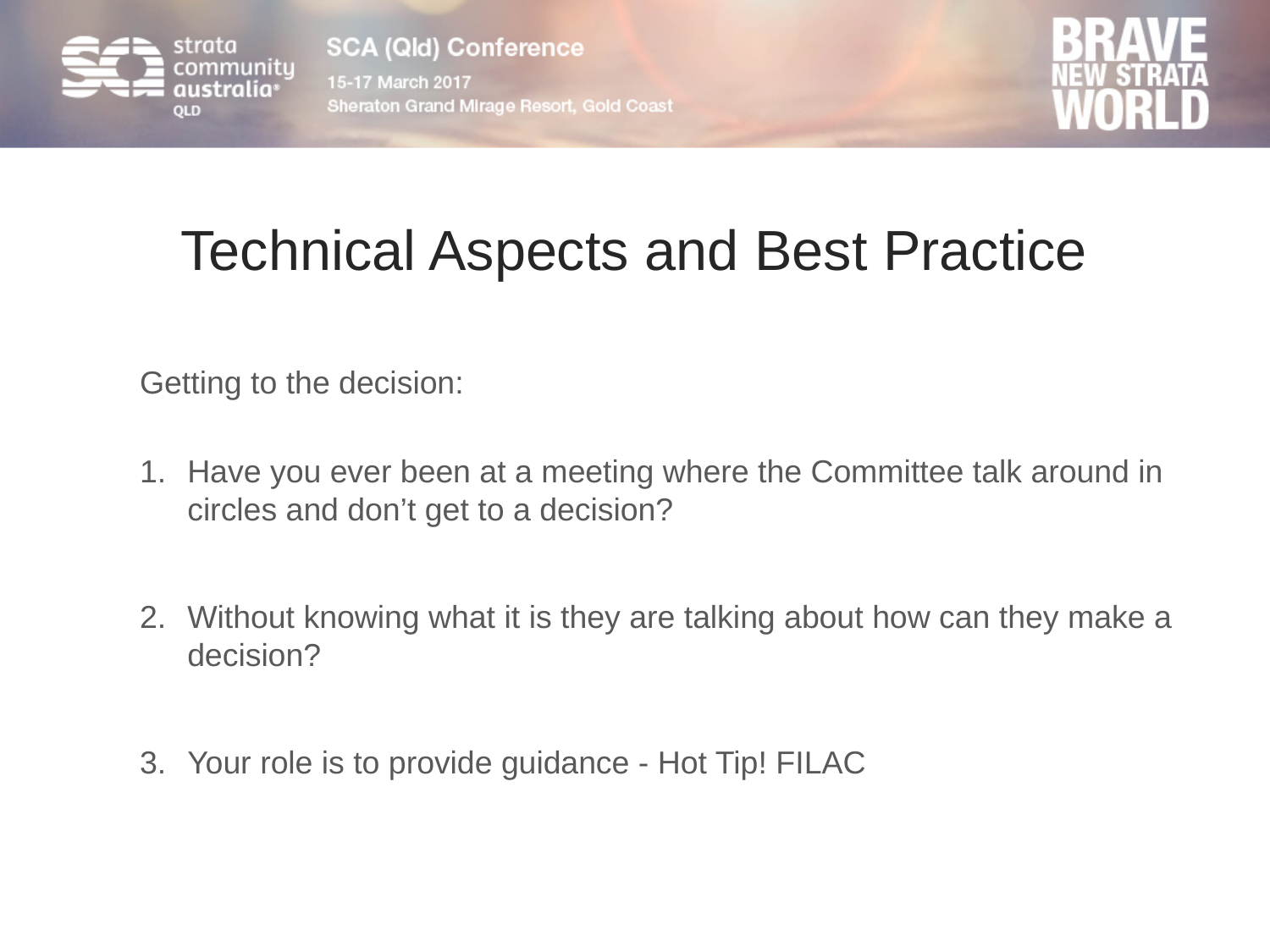

# Technical Aspects and Best Practice

Getting to the decision:

Have you ever been at a meeting where the Committee talk around in circles and don’t get to a decision?

Without knowing what it is they are talking about how can they make a decision?

Your role is to provide guidance - Hot Tip! FILAC